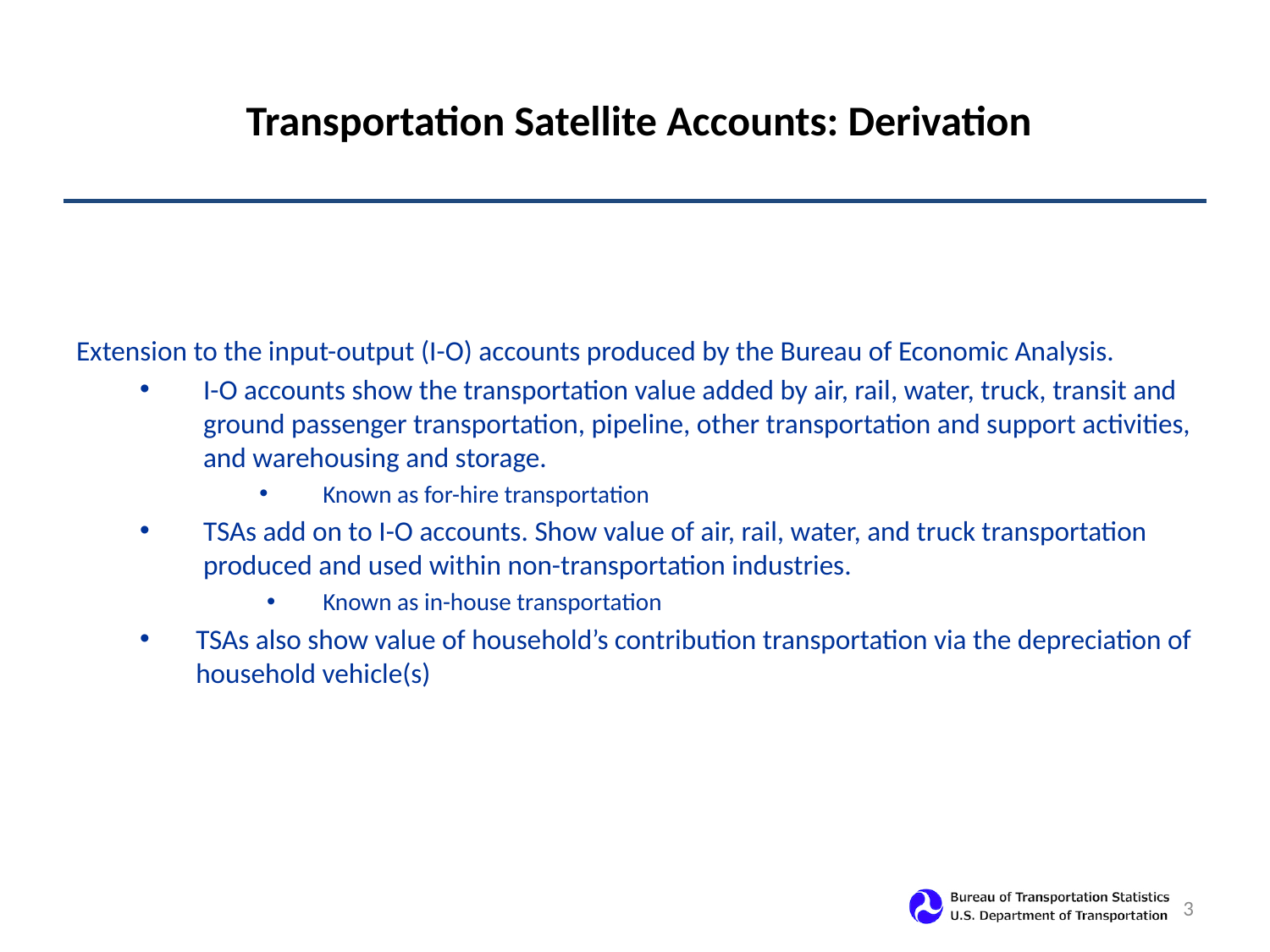

# Transportation Satellite Accounts: Derivation
Extension to the input-output (I-O) accounts produced by the Bureau of Economic Analysis.
I-O accounts show the transportation value added by air, rail, water, truck, transit and ground passenger transportation, pipeline, other transportation and support activities, and warehousing and storage.
Known as for-hire transportation
TSAs add on to I-O accounts. Show value of air, rail, water, and truck transportation produced and used within non-transportation industries.
Known as in-house transportation
TSAs also show value of household’s contribution transportation via the depreciation of household vehicle(s)

3